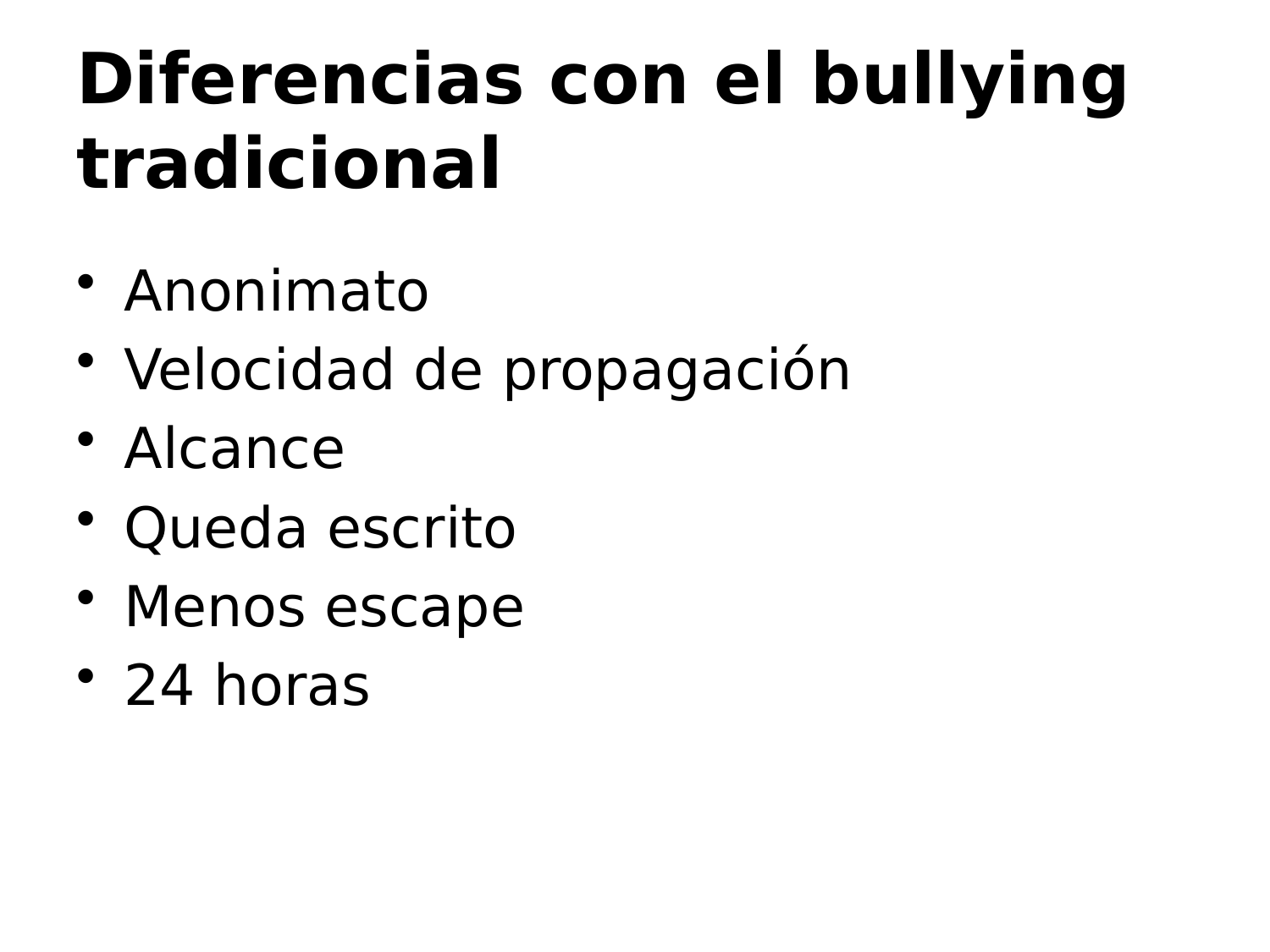

# Diferencias con el bullying tradicional
Anonimato
Velocidad de propagación
Alcance
Queda escrito
Menos escape
24 horas